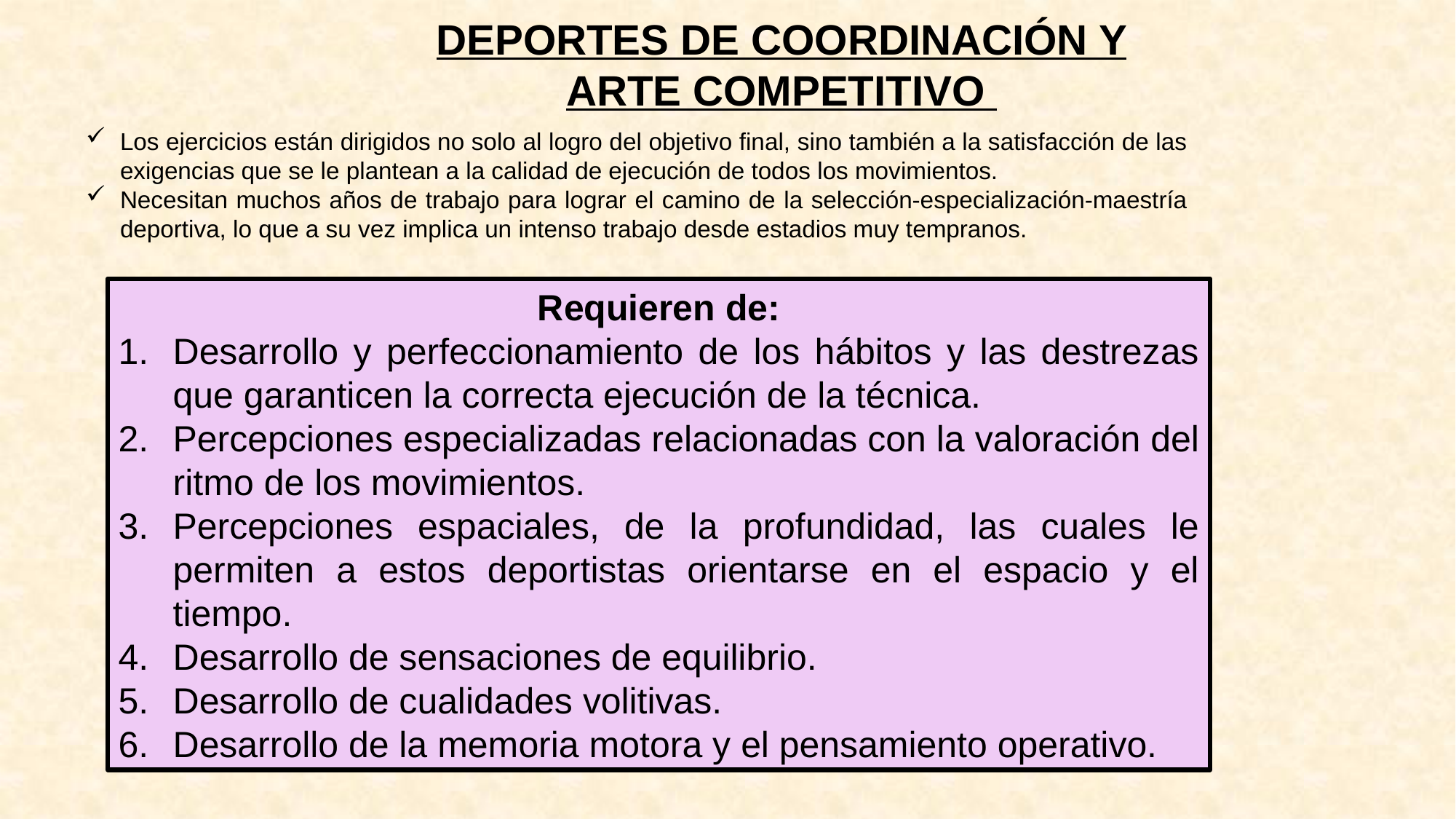

DEPORTES DE COORDINACIÓN Y ARTE COMPETITIVO
Los ejercicios están dirigidos no solo al logro del objetivo final, sino también a la satisfacción de las exigencias que se le plantean a la calidad de ejecución de todos los movimientos.
Necesitan muchos años de trabajo para lograr el camino de la selección-especialización-maestría deportiva, lo que a su vez implica un intenso trabajo desde estadios muy tempranos.
Requieren de:
Desarrollo y perfeccionamiento de los hábitos y las destrezas que garanticen la correcta ejecución de la técnica.
Percepciones especializadas relacionadas con la valoración del ritmo de los movimientos.
Percepciones espaciales, de la profundidad, las cuales le permiten a estos deportistas orientarse en el espacio y el tiempo.
Desarrollo de sensaciones de equilibrio.
Desarrollo de cualidades volitivas.
Desarrollo de la memoria motora y el pensamiento operativo.